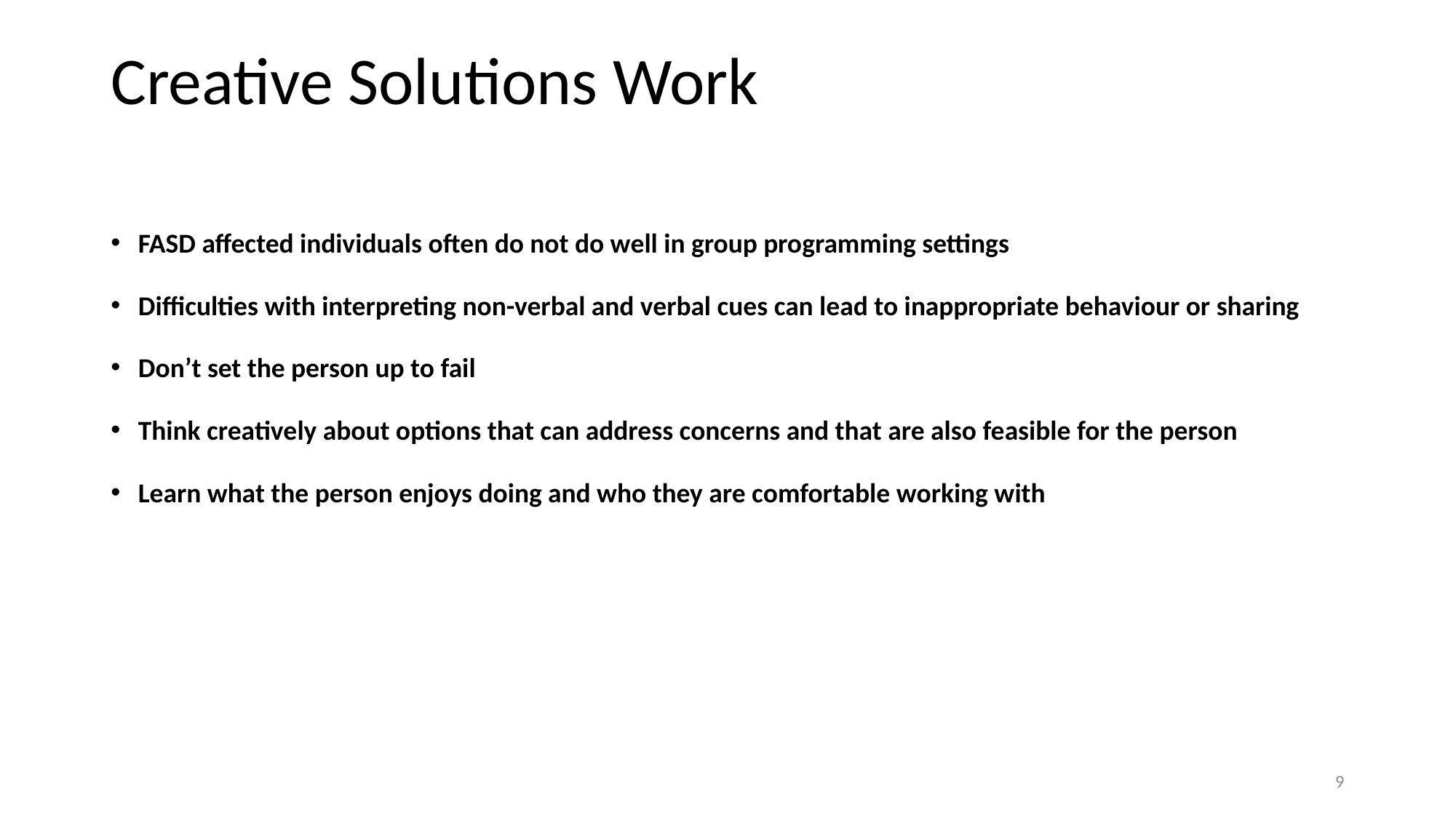

# Creative Solutions Work
FASD affected individuals often do not do well in group programming settings
Difficulties with interpreting non-verbal and verbal cues can lead to inappropriate behaviour or sharing
Don’t set the person up to fail
Think creatively about options that can address concerns and that are also feasible for the person
Learn what the person enjoys doing and who they are comfortable working with

9